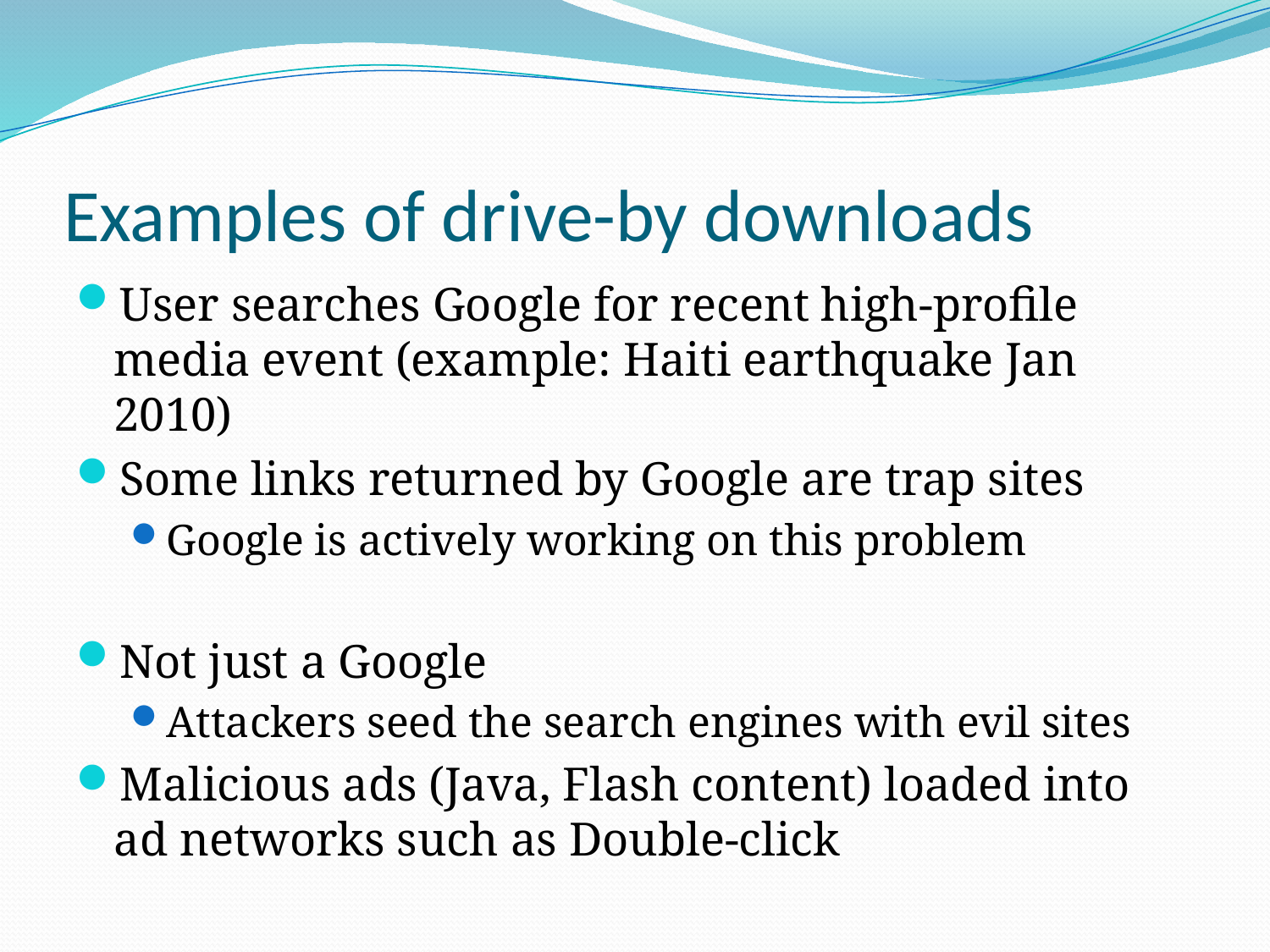

# Examples of drive-by downloads
User searches Google for recent high-profile media event (example: Haiti earthquake Jan 2010)
Some links returned by Google are trap sites
Google is actively working on this problem

Not just a Google
Attackers seed the search engines with evil sites
Malicious ads (Java, Flash content) loaded into ad networks such as Double-click